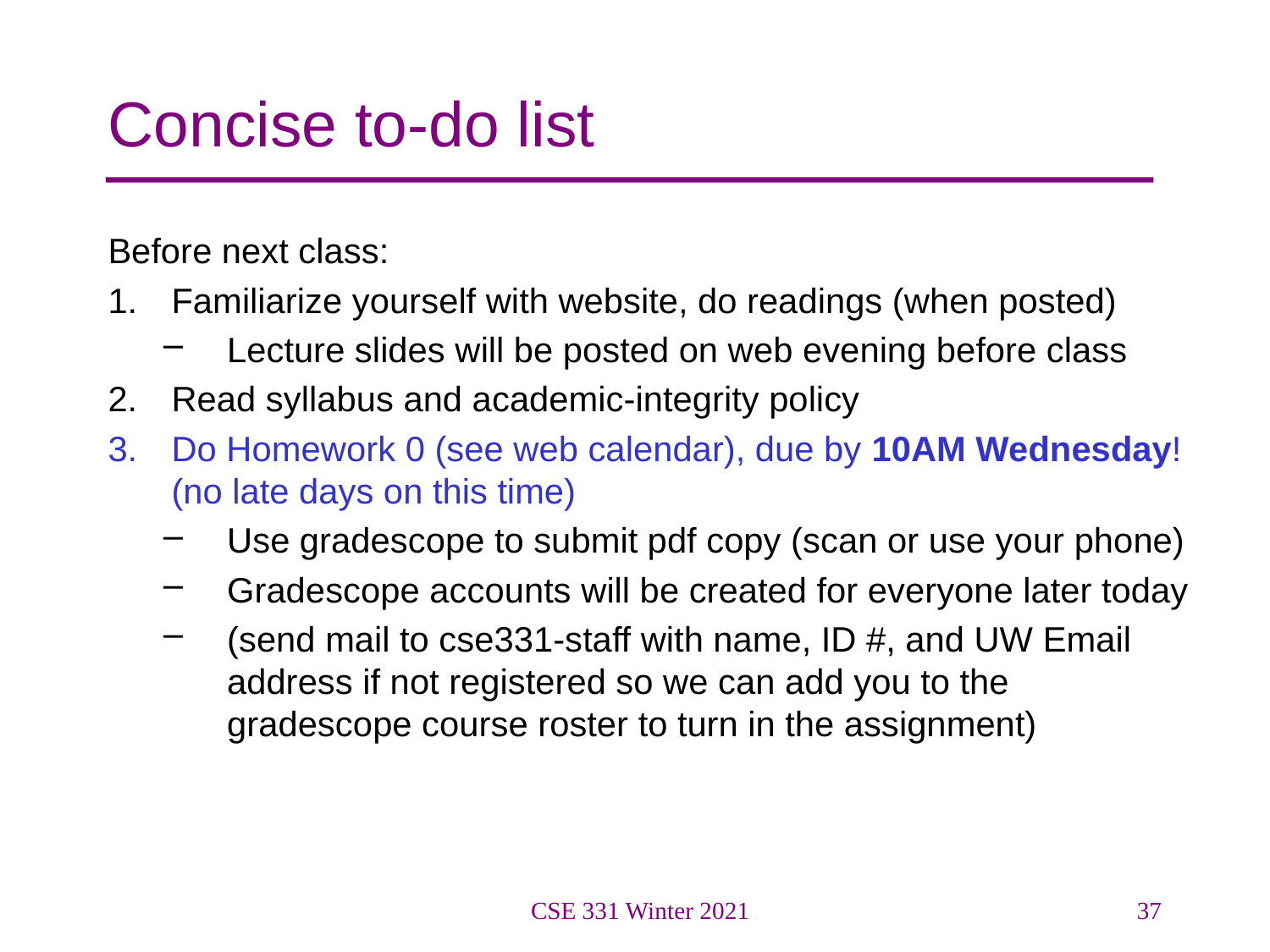

# Concise to-do list
Before next class:
Familiarize yourself with website, do readings (when posted)
Lecture slides will be posted on web evening before class
Read syllabus and academic-integrity policy
Do Homework 0 (see web calendar), due by 10AM Wednesday! (no late days on this time)
Use gradescope to submit pdf copy (scan or use your phone)
Gradescope accounts will be created for everyone later today
(send mail to cse331-staff with name, ID #, and UW Email address if not registered so we can add you to the gradescope course roster to turn in the assignment)

CSE 331 Winter 2021
37